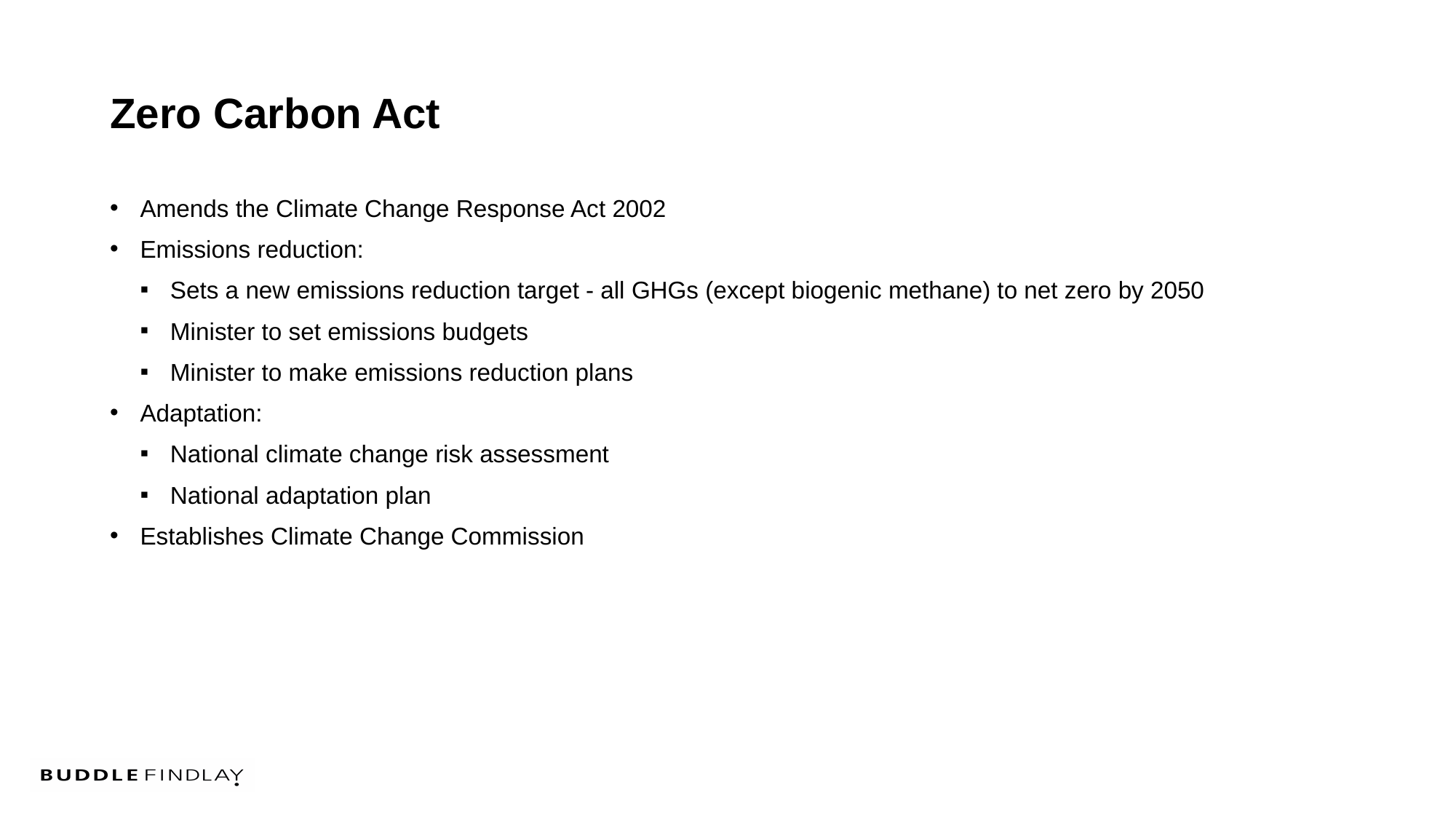

Zero Carbon Act
Amends the Climate Change Response Act 2002
Emissions reduction:
Sets a new emissions reduction target - all GHGs (except biogenic methane) to net zero by 2050
Minister to set emissions budgets
Minister to make emissions reduction plans
Adaptation:
National climate change risk assessment
National adaptation plan
Establishes Climate Change Commission